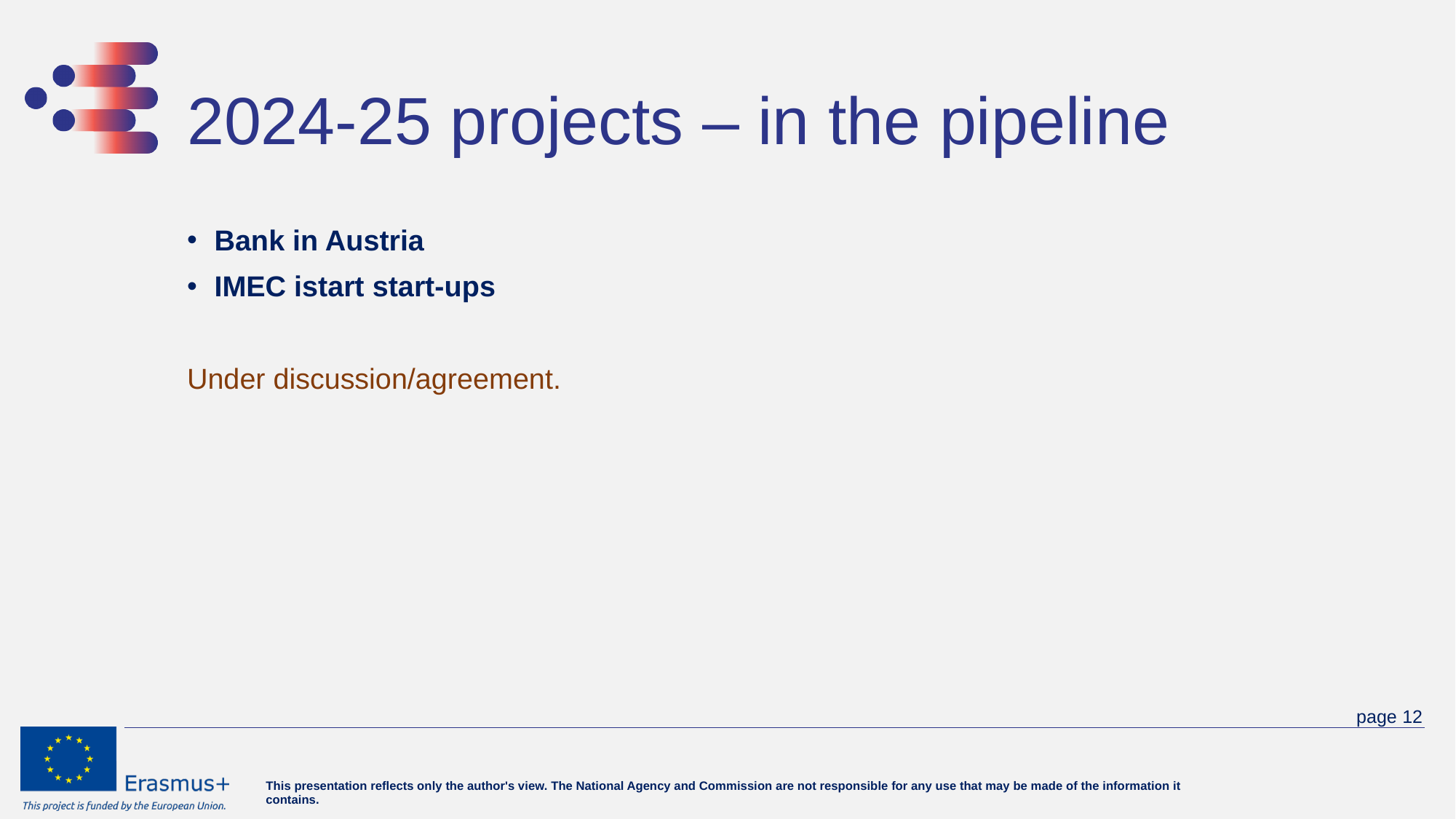

# 2024-25 projects – in the pipeline
Bank in Austria
IMEC istart start-ups

Under discussion/agreement.